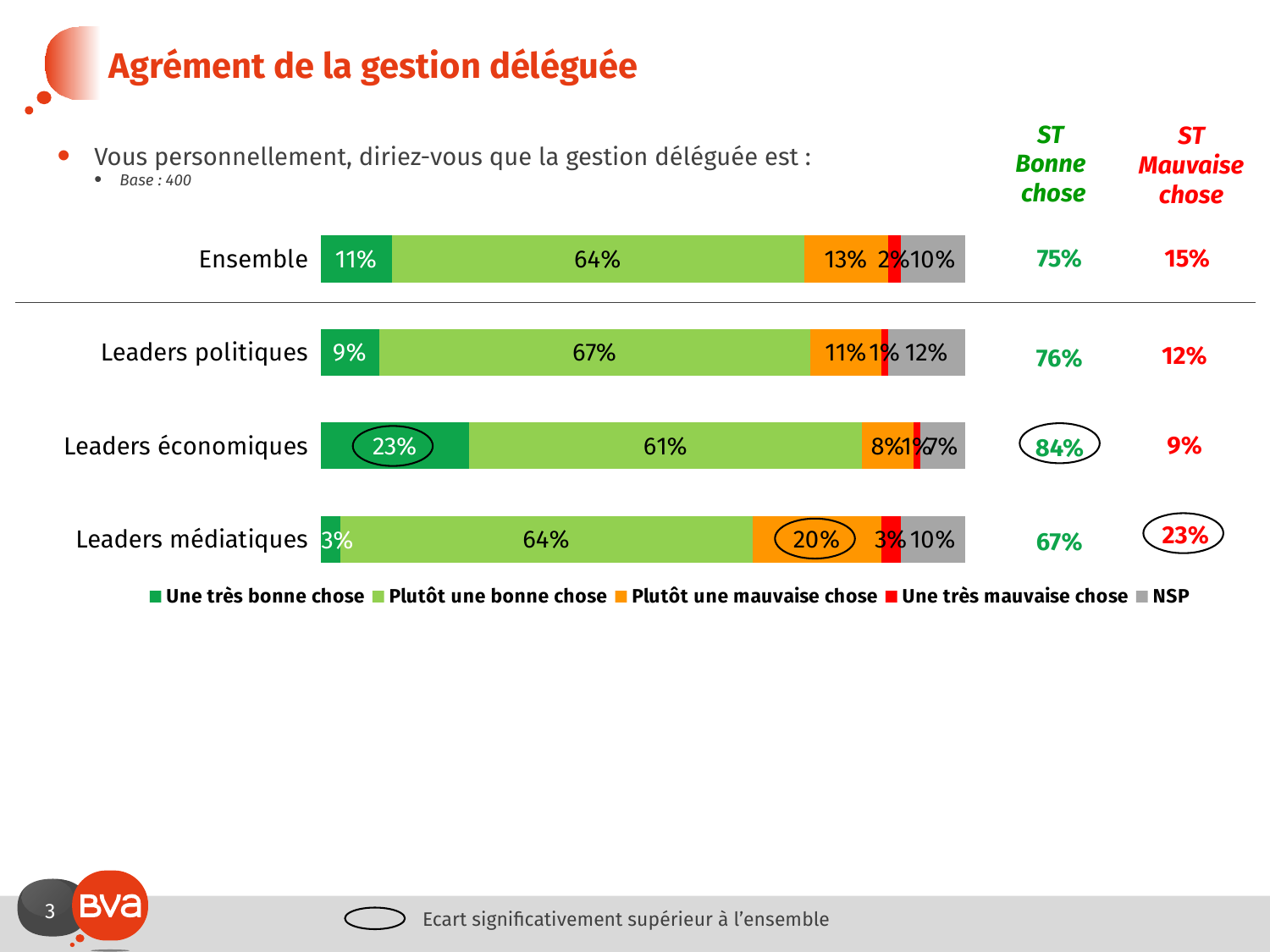

# Agrément de la gestion déléguée
ST
Bonne
chose
75%
76%
84%
67%
ST Mauvaise chose
Vous personnellement, diriez-vous que la gestion déléguée est :
Base : 400

### Chart

| Category | Une très bonne chose | Plutôt une bonne chose | Plutôt une mauvaise chose | Une très mauvaise chose | NSP |
|---|---|---|---|---|---|
| Ensemble | 0.11 | 0.64 | 0.13 | 0.02 | 0.1 |
| Leaders politiques | 0.09 | 0.67 | 0.11 | 0.01 | 0.12 |
| Leaders économiques | 0.23 | 0.61 | 0.08 | 0.01 | 0.07 |
| Leaders médiatiques | 0.03 | 0.64 | 0.2 | 0.03 | 0.1 |
15%
12%

9%

23%

Ecart significativement supérieur à l’ensemble